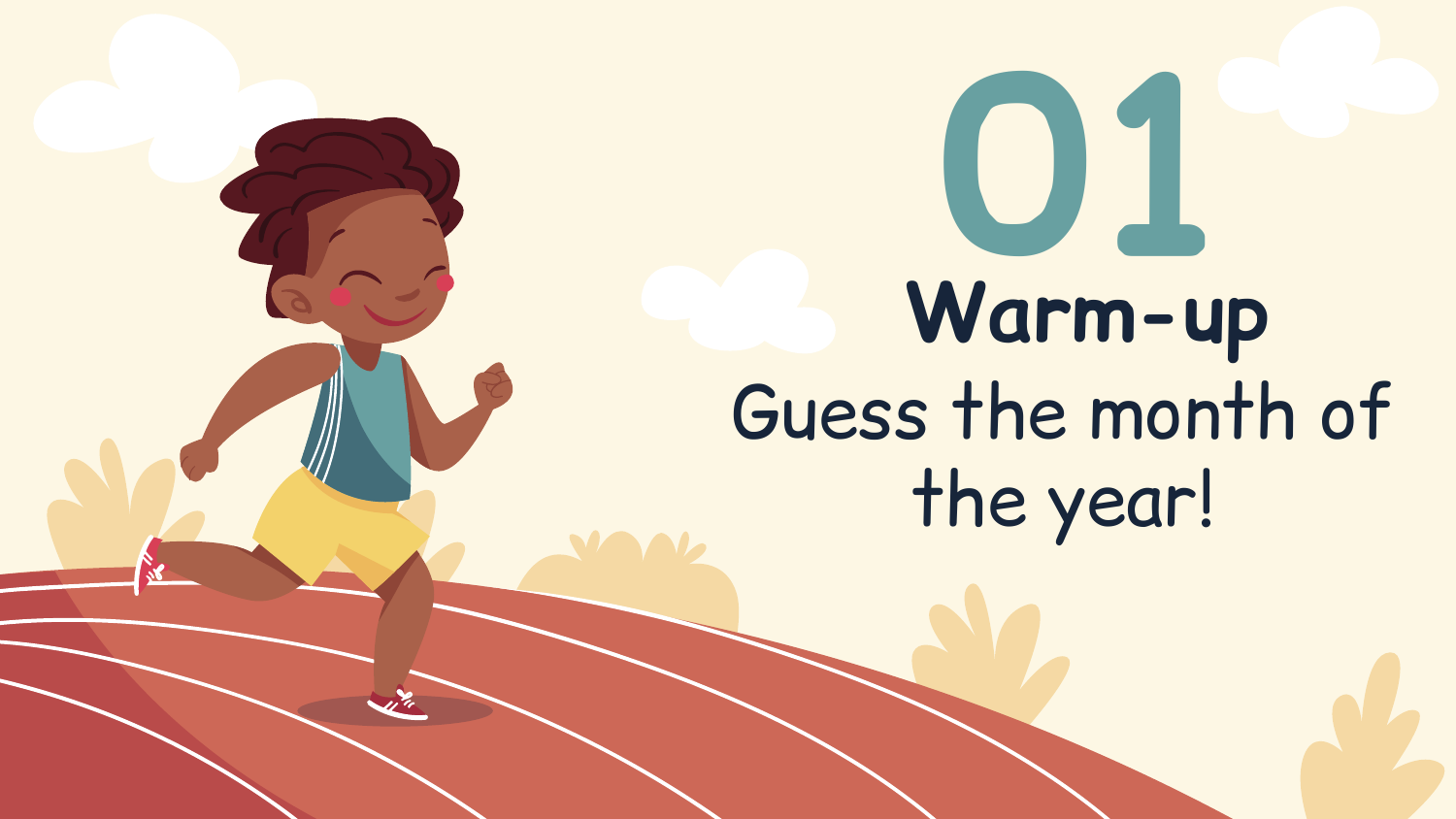

01

# Warm-up
Guess the month of the year!